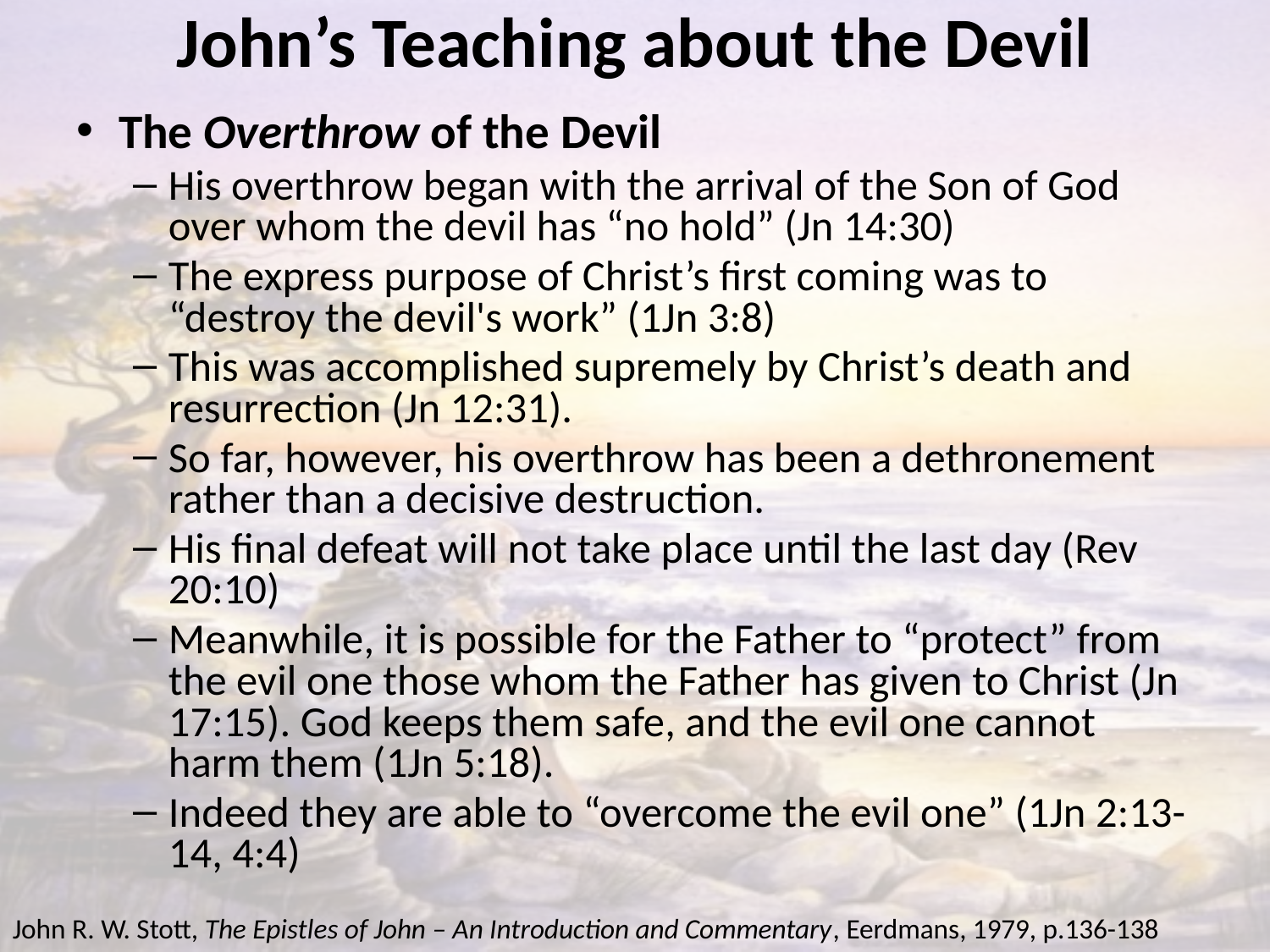

# John’s Teaching about the Devil
The Overthrow of the Devil
His overthrow began with the arrival of the Son of God over whom the devil has “no hold” (Jn 14:30)
The express purpose of Christ’s first coming was to “destroy the devil's work” (1Jn 3:8)
This was accomplished supremely by Christ’s death and resurrection (Jn 12:31).
So far, however, his overthrow has been a dethronement rather than a decisive destruction.
His final defeat will not take place until the last day (Rev 20:10)
Meanwhile, it is possible for the Father to “protect” from the evil one those whom the Father has given to Christ (Jn 17:15). God keeps them safe, and the evil one cannot harm them (1Jn 5:18).
Indeed they are able to “overcome the evil one” (1Jn 2:13-14, 4:4)
John R. W. Stott, The Epistles of John – An Introduction and Commentary, Eerdmans, 1979, p.136-138